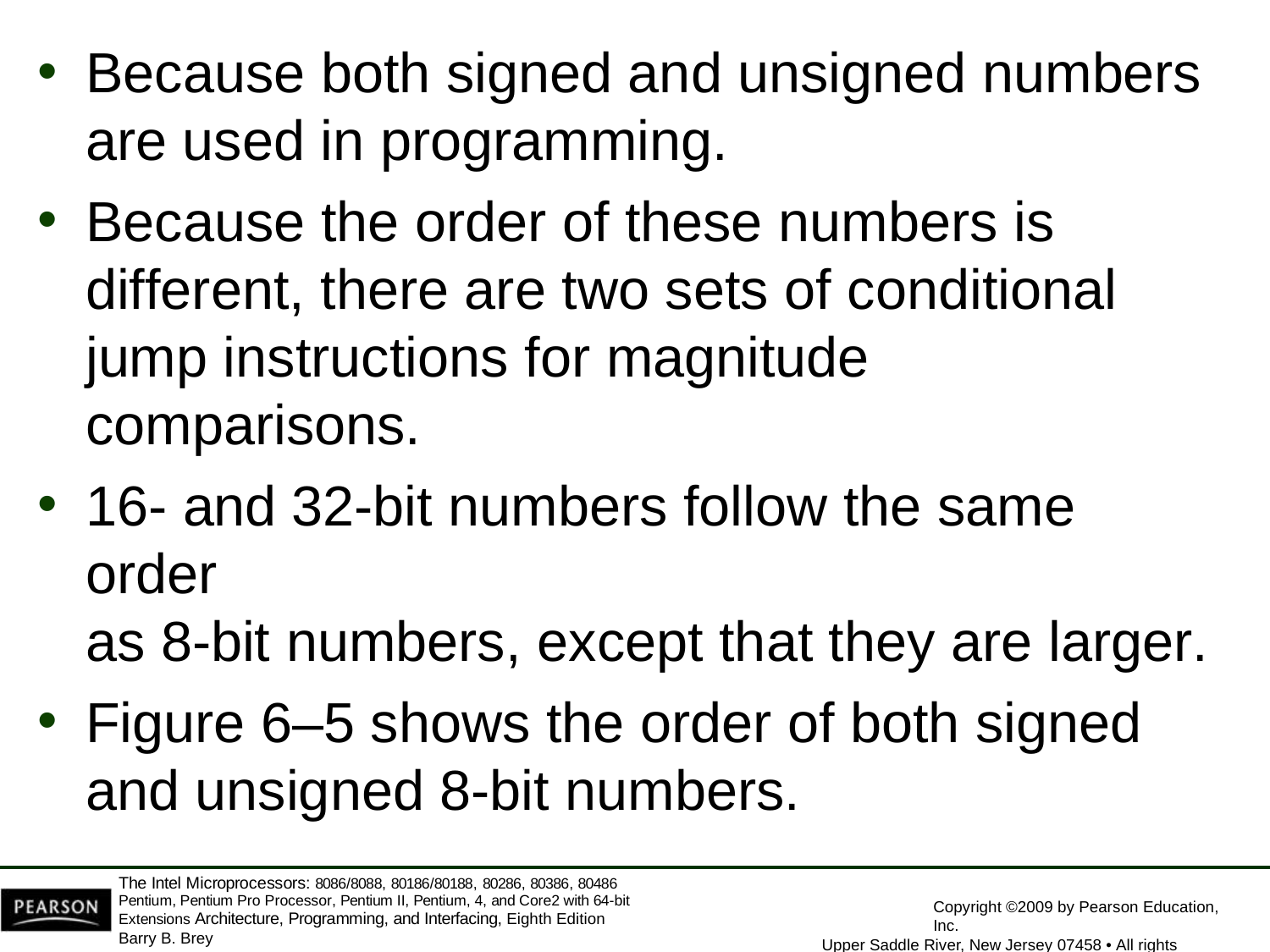

Because both signed and unsigned numbers
are used in programming.

Because the order of these numbers is different, there are two sets of conditional jump instructions for magnitude comparisons.

16- and 32-bit numbers follow the same order
as 8-bit numbers, except that they are larger.

Figure 6–5 shows the order of both signed
and unsigned 8-bit numbers.
The Intel Microprocessors: 8086/8088, 80186/80188, 80286, 80386, 80486 Pentium, Pentium Pro Processor, Pentium II, Pentium, 4, and Core2 with 64-bit Extensions Architecture, Programming, and Interfacing, Eighth Edition
Barry B. Brey
Copyright ©2009 by Pearson Education, Inc.
Upper Saddle River, New Jersey 07458 • All rights reserved.